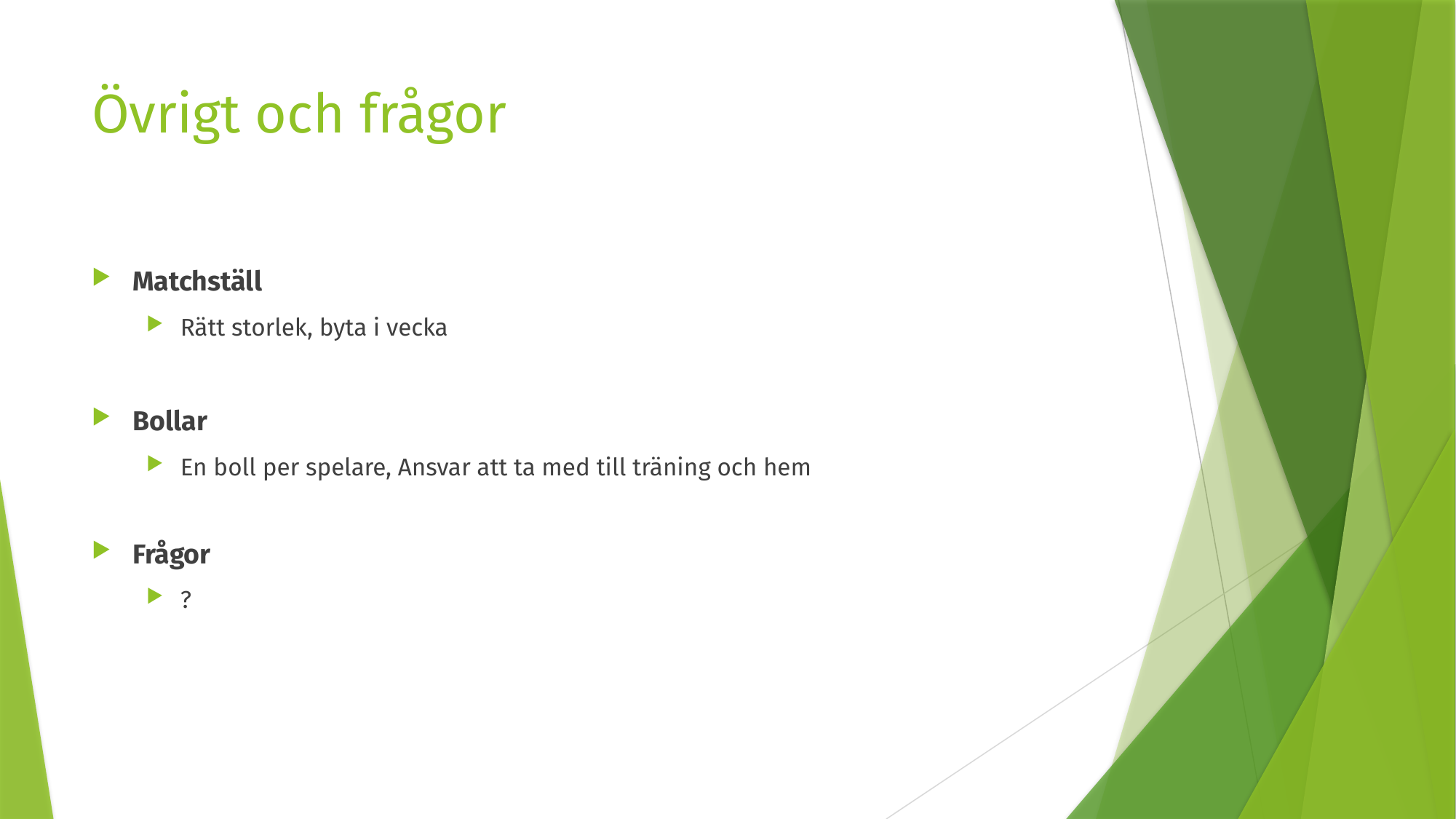

# Övrigt och frågor
Matchställ
Rätt storlek, byta i vecka

Bollar
En boll per spelare, Ansvar att ta med till träning och hem

Frågor
?